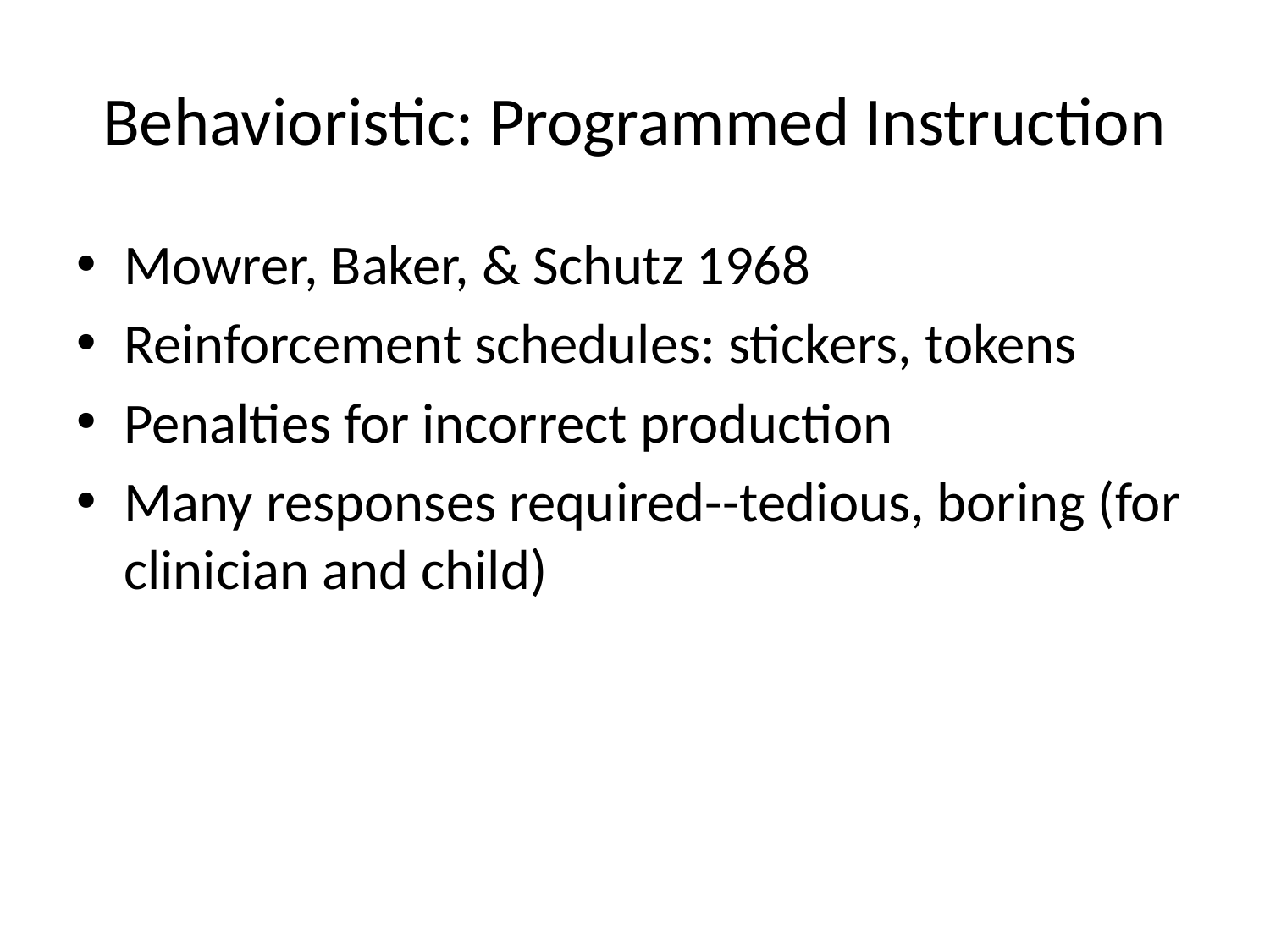

# Behavioristic: Programmed Instruction
Mowrer, Baker, & Schutz 1968
Reinforcement schedules: stickers, tokens
Penalties for incorrect production
Many responses required--tedious, boring (for clinician and child)